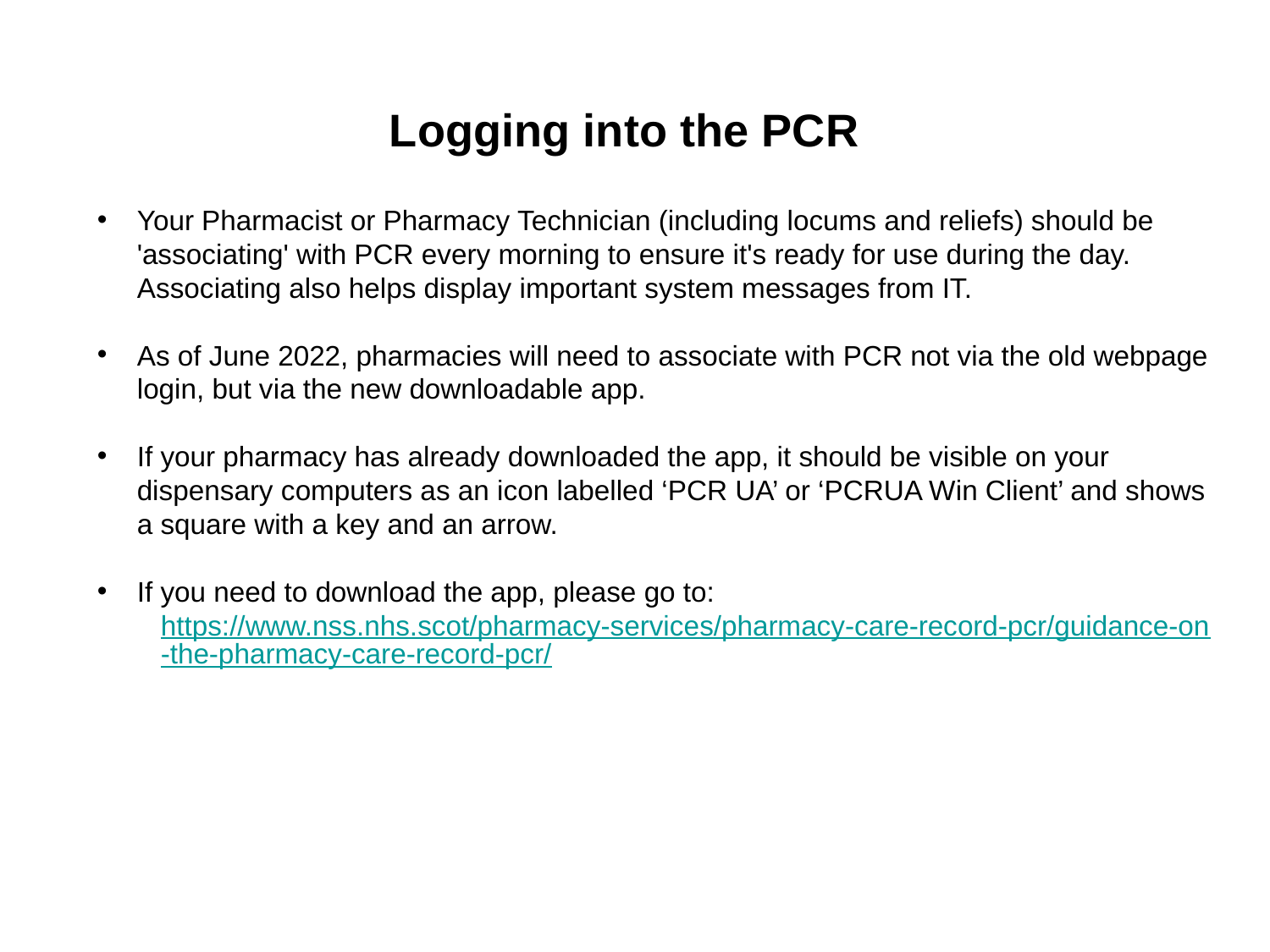

Logging into the PCR
Your Pharmacist or Pharmacy Technician (including locums and reliefs) should be 'associating' with PCR every morning to ensure it's ready for use during the day. Associating also helps display important system messages from IT.

As of June 2022, pharmacies will need to associate with PCR not via the old webpage login, but via the new downloadable app.

If your pharmacy has already downloaded the app, it should be visible on your dispensary computers as an icon labelled ‘PCR UA’ or ‘PCRUA Win Client’ and shows a square with a key and an arrow.

If you need to download the app, please go to:
https://www.nss.nhs.scot/pharmacy-services/pharmacy-care-record-pcr/guidance-on-the-pharmacy-care-record-pcr/